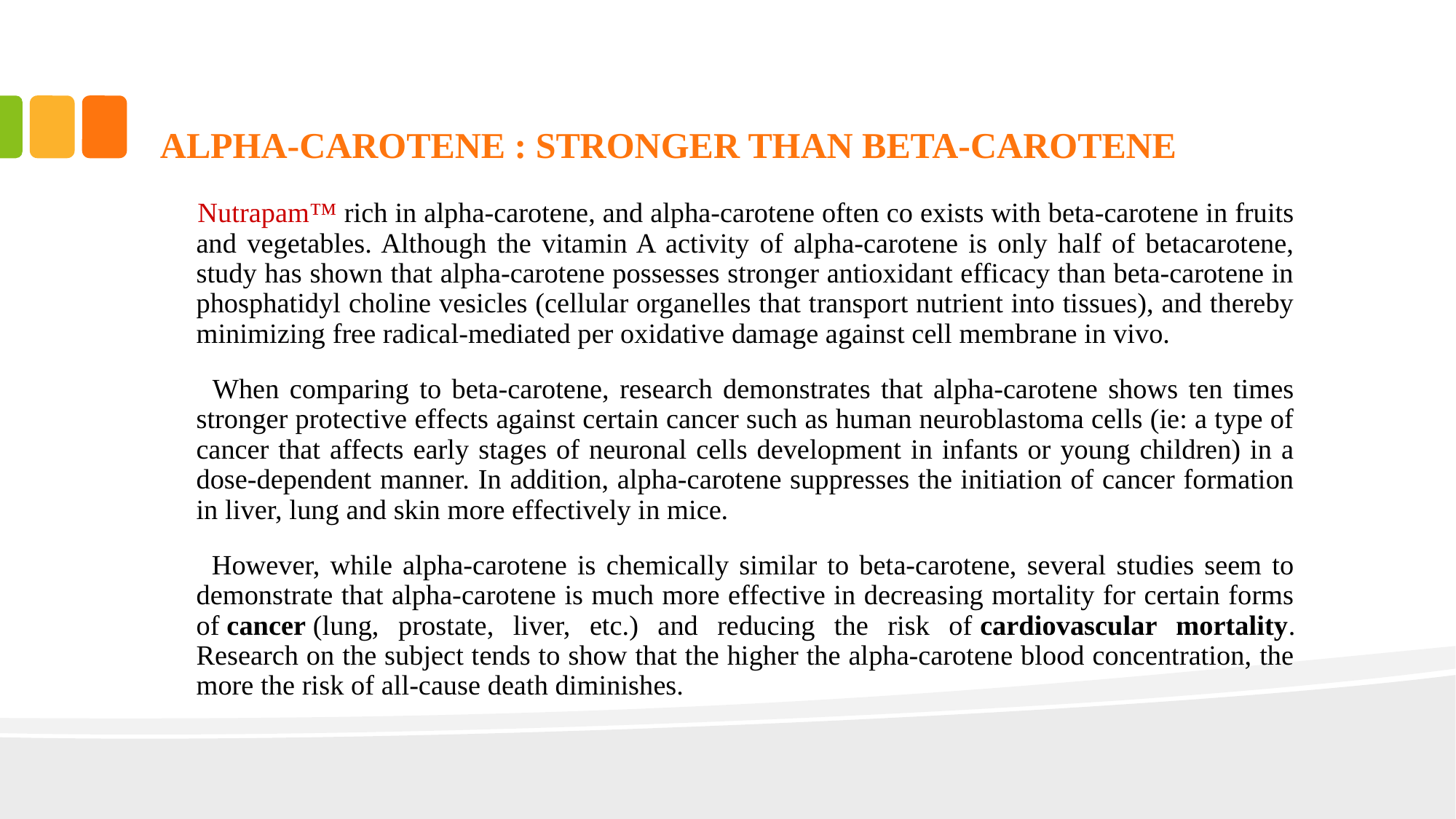

# ALPHA-CAROTENE : STRONGER THAN BETA-CAROTENE
     Nutrapam™ rich in alpha-carotene, and alpha-carotene often co exists with beta-carotene in fruits and vegetables. Although the vitamin A activity of alpha-carotene is only half of betacarotene, study has shown that alpha-carotene possesses stronger antioxidant efficacy than beta-carotene in phosphatidyl choline vesicles (cellular organelles that transport nutrient into tissues), and thereby minimizing free radical-mediated per oxidative damage against cell membrane in vivo.
     When comparing to beta-carotene, research demonstrates that alpha-carotene shows ten times stronger protective effects against certain cancer such as human neuroblastoma cells (ie: a type of cancer that affects early stages of neuronal cells development in infants or young children) in a dose-dependent manner. In addition, alpha-carotene suppresses the initiation of cancer formation in liver, lung and skin more effectively in mice.
     However, while alpha-carotene is chemically similar to beta-carotene, several studies seem to demonstrate that alpha-carotene is much more effective in decreasing mortality for certain forms of cancer (lung, prostate, liver, etc.) and reducing the risk of cardiovascular mortality. Research on the subject tends to show that the higher the alpha-carotene blood concentration, the more the risk of all-cause death diminishes.